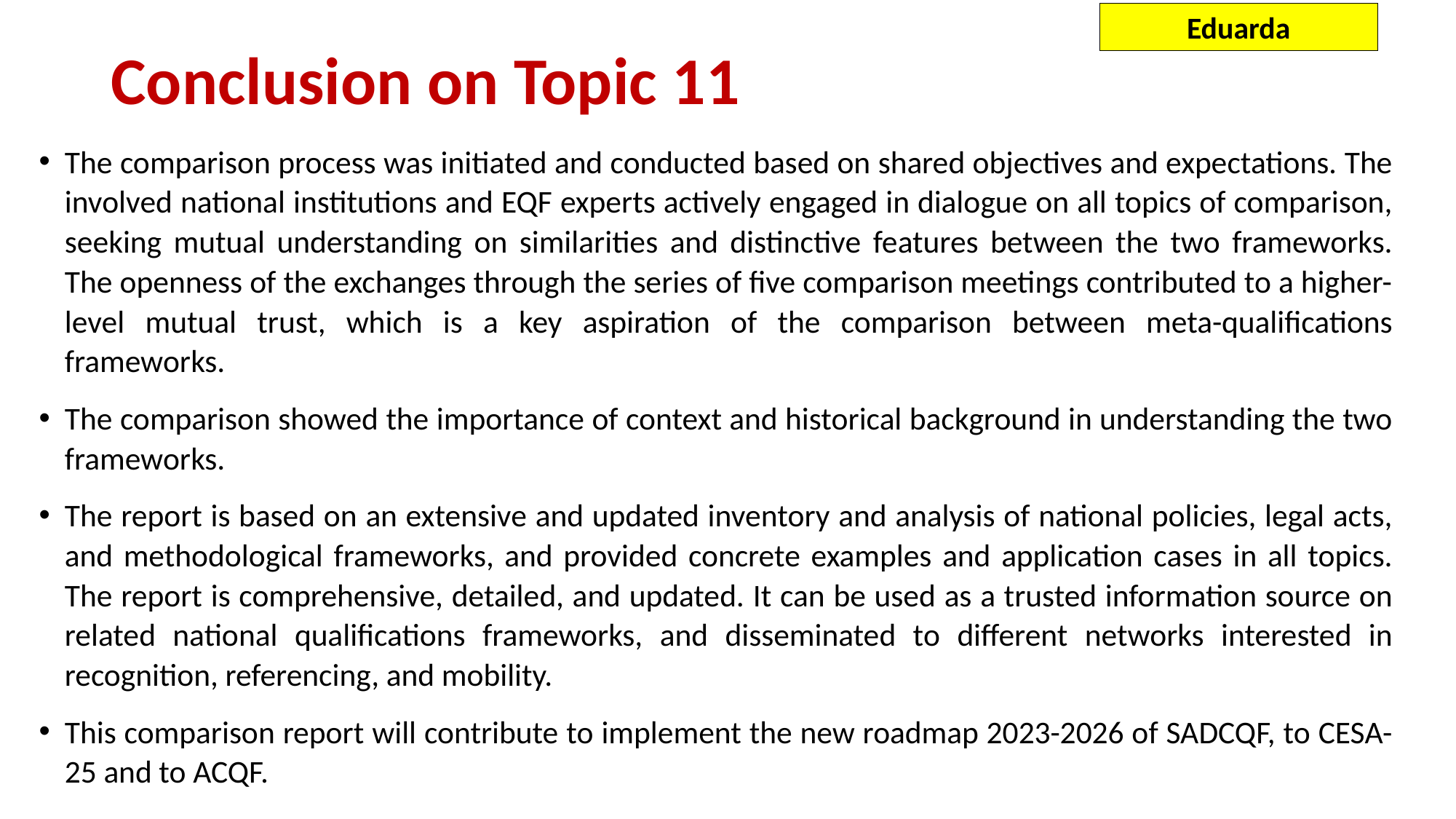

Eduarda
# Conclusion on Topic 11
The comparison process was initiated and conducted based on shared objectives and expectations. The involved national institutions and EQF experts actively engaged in dialogue on all topics of comparison, seeking mutual understanding on similarities and distinctive features between the two frameworks. The openness of the exchanges through the series of five comparison meetings contributed to a higher-level mutual trust, which is a key aspiration of the comparison between meta-qualifications frameworks.
The comparison showed the importance of context and historical background in understanding the two frameworks.
The report is based on an extensive and updated inventory and analysis of national policies, legal acts, and methodological frameworks, and provided concrete examples and application cases in all topics. The report is comprehensive, detailed, and updated. It can be used as a trusted information source on related national qualifications frameworks, and disseminated to different networks interested in recognition, referencing, and mobility.
This comparison report will contribute to implement the new roadmap 2023-2026 of SADCQF, to CESA-25 and to ACQF.